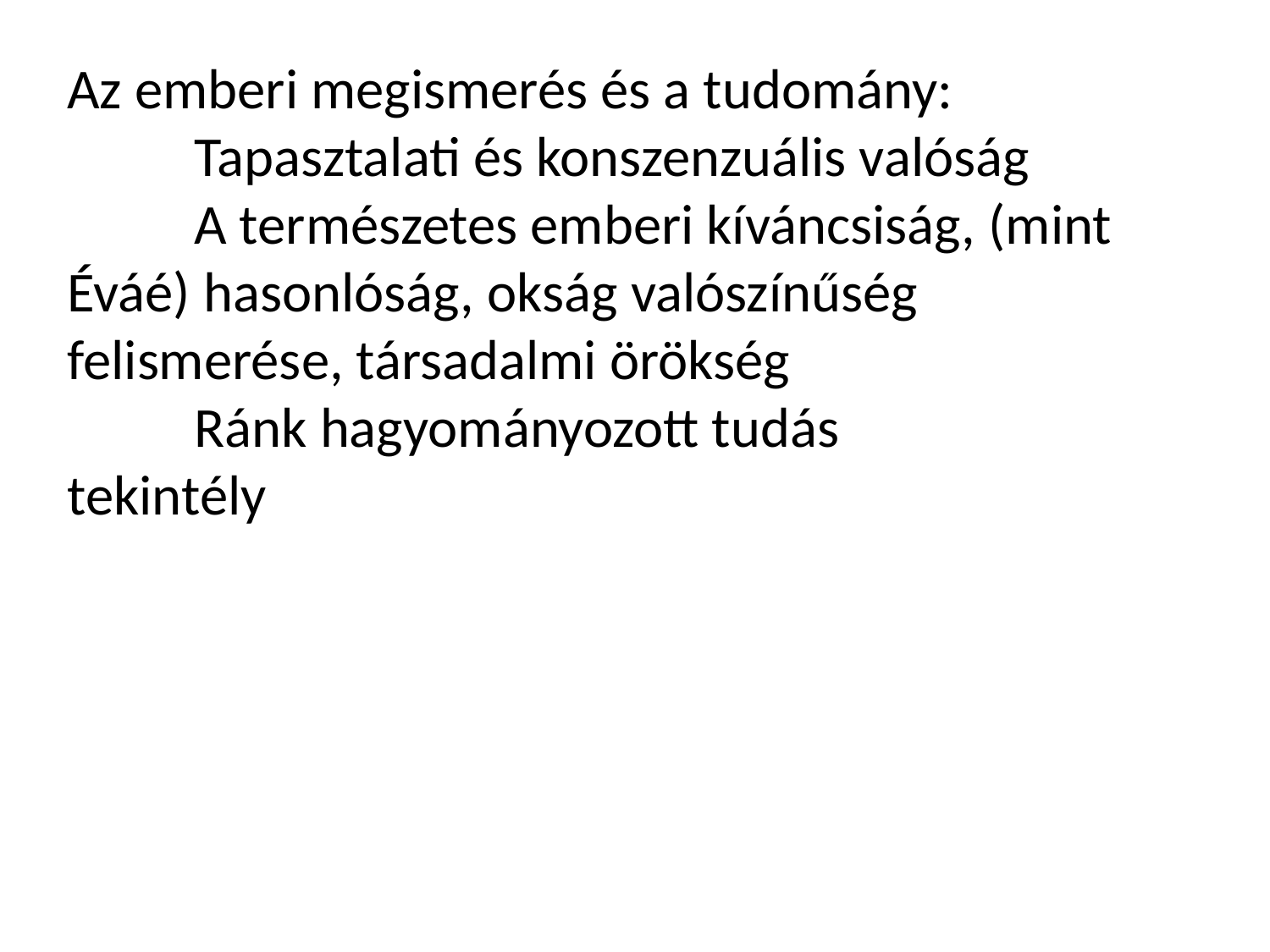

Az emberi megismerés és a tudomány:
	Tapasztalati és konszenzuális valóság
	A természetes emberi kíváncsiság, (mint Éváé) hasonlóság, okság valószínűség felismerése, társadalmi örökség
	Ránk hagyományozott tudás
tekintély